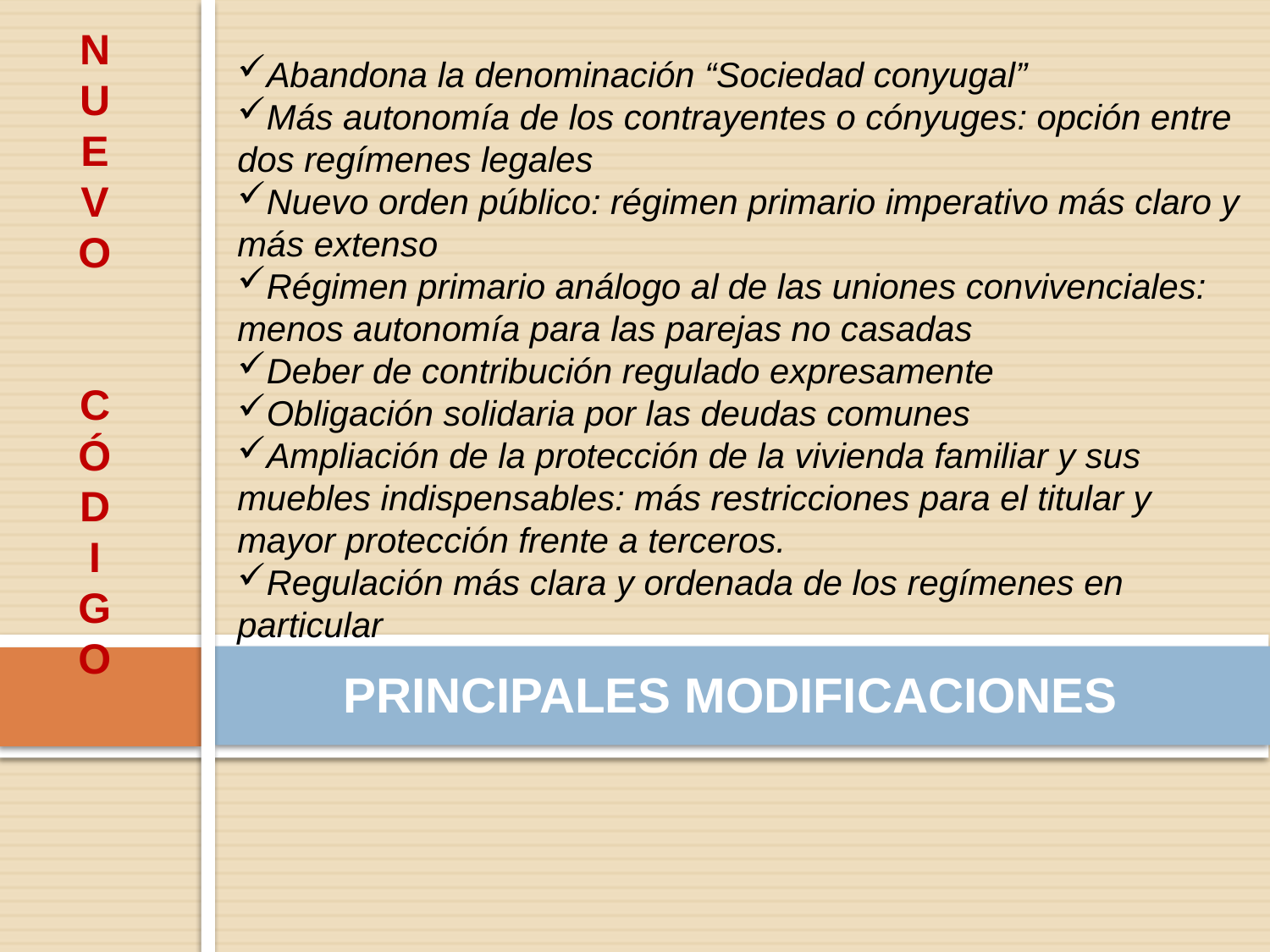

NUEVO

CÓD
I
GO
Abandona la denominación “Sociedad conyugal”
Más autonomía de los contrayentes o cónyuges: opción entre dos regímenes legales
Nuevo orden público: régimen primario imperativo más claro y más extenso
Régimen primario análogo al de las uniones convivenciales: menos autonomía para las parejas no casadas
Deber de contribución regulado expresamente
Obligación solidaria por las deudas comunes
Ampliación de la protección de la vivienda familiar y sus muebles indispensables: más restricciones para el titular y mayor protección frente a terceros.
Regulación más clara y ordenada de los regímenes en particular
# PRINCIPALES MODIFICACIONES